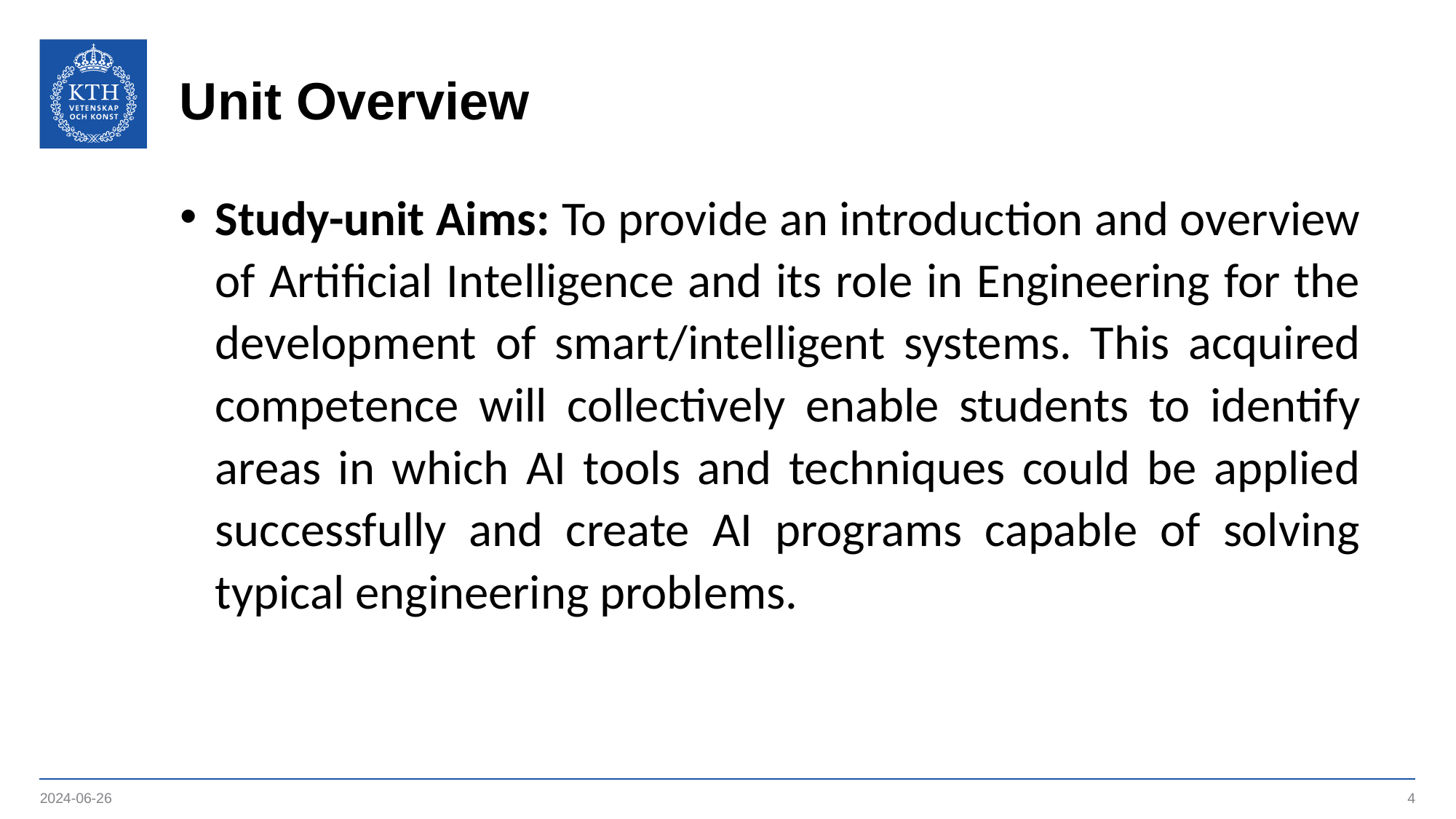

# Unit Overview
Study-unit Aims: To provide an introduction and overview of Artificial Intelligence and its role in Engineering for the development of smart/intelligent systems. This acquired competence will collectively enable students to identify areas in which AI tools and techniques could be applied successfully and create AI programs capable of solving typical engineering problems.
2024-06-26
4